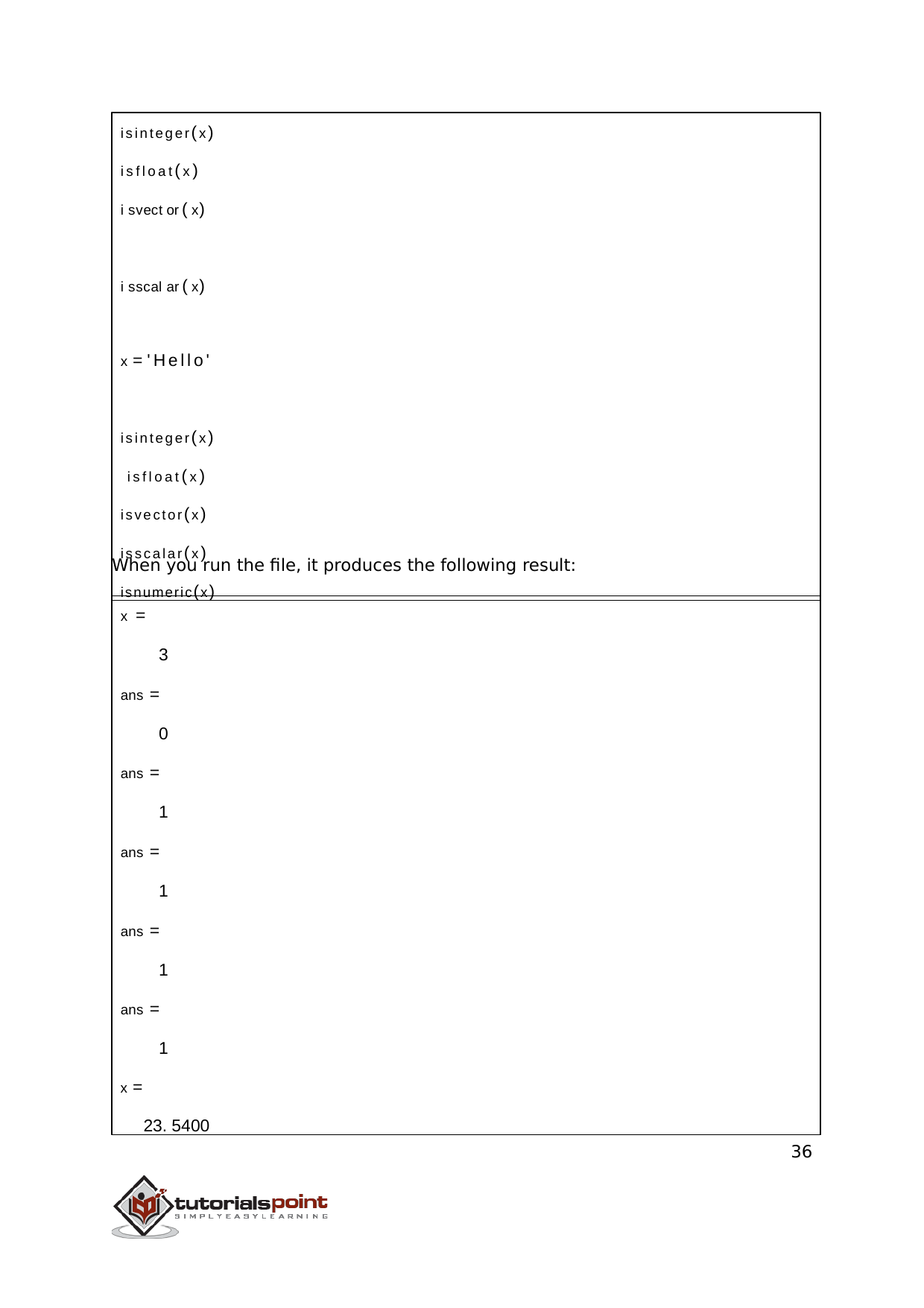

isinteger(x)
isfloat(x)  isvector(x)  isscalar(x)

x = 'Hello'  isinteger(x)  isfloat(x)  isvector(x)  isscalar(x)  isnumeric(x)
When you run the file, it produces the following result:
x =

3

ans =

0

ans =

1

ans =

1

ans =

1

ans =

1
x =  23.5400
36